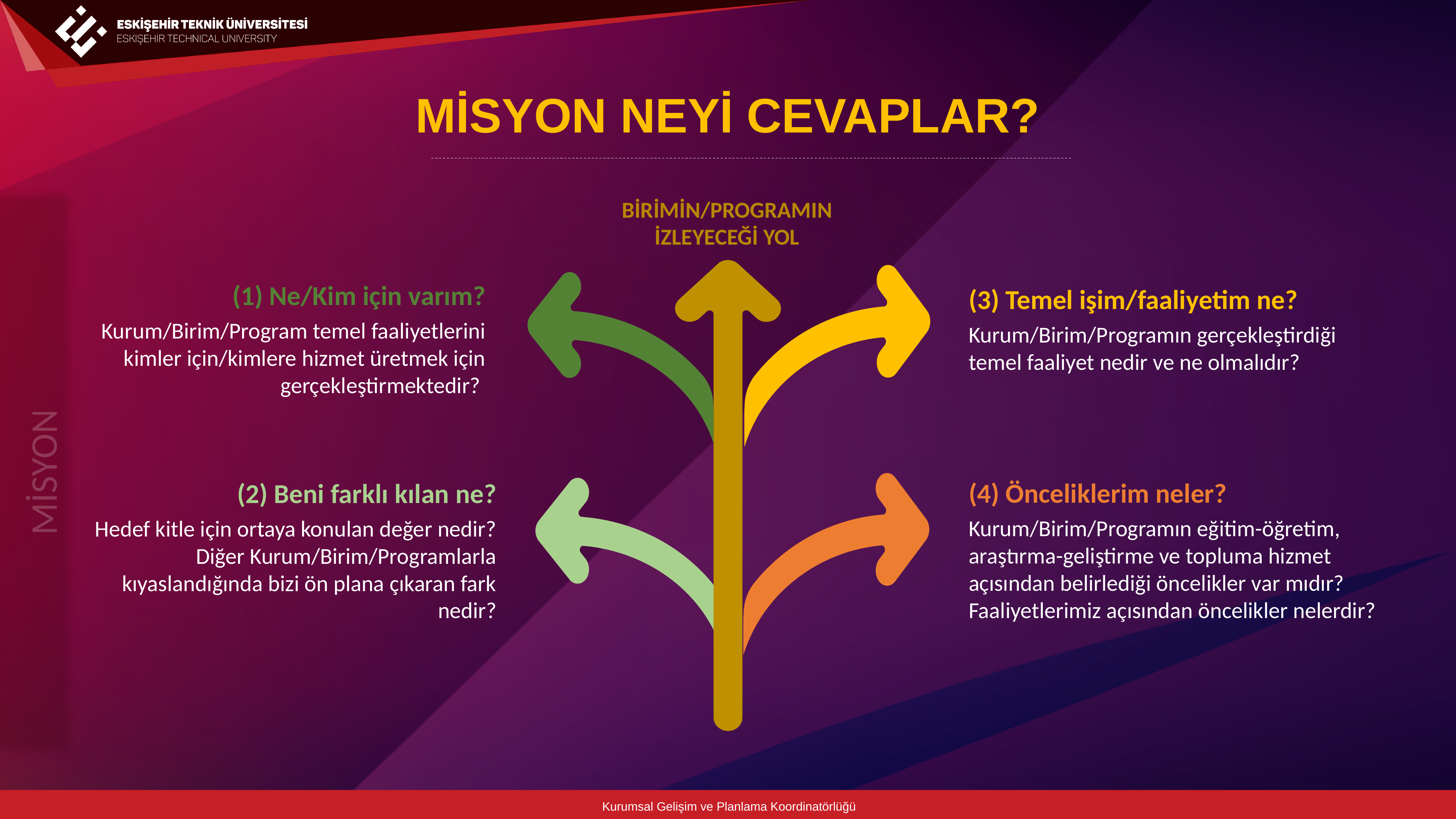

MİSYON NEYİ CEVAPLAR?

BİRİMİN/PROGRAMIN İZLEYECEĞİ YOL

(1) Ne/Kim için varım?
Kurum/Birim/Program temel faaliyetlerini kimler için/kimlere hizmet üretmek için gerçekleştirmektedir?
(3) Temel işim/faaliyetim ne?
Kurum/Birim/Programın gerçekleştirdiği temel faaliyet nedir ve ne olmalıdır?
MİSYON
(4) Önceliklerim neler?
Kurum/Birim/Programın eğitim-öğretim, araştırma-geliştirme ve topluma hizmet açısından belirlediği öncelikler var mıdır? Faaliyetlerimiz açısından öncelikler nelerdir?
(2) Beni farklı kılan ne?
Hedef kitle için ortaya konulan değer nedir? Diğer Kurum/Birim/Programlarla kıyaslandığında bizi ön plana çıkaran fark nedir?

Kurumsal Gelişim ve Planlama Koordinatörlüğü